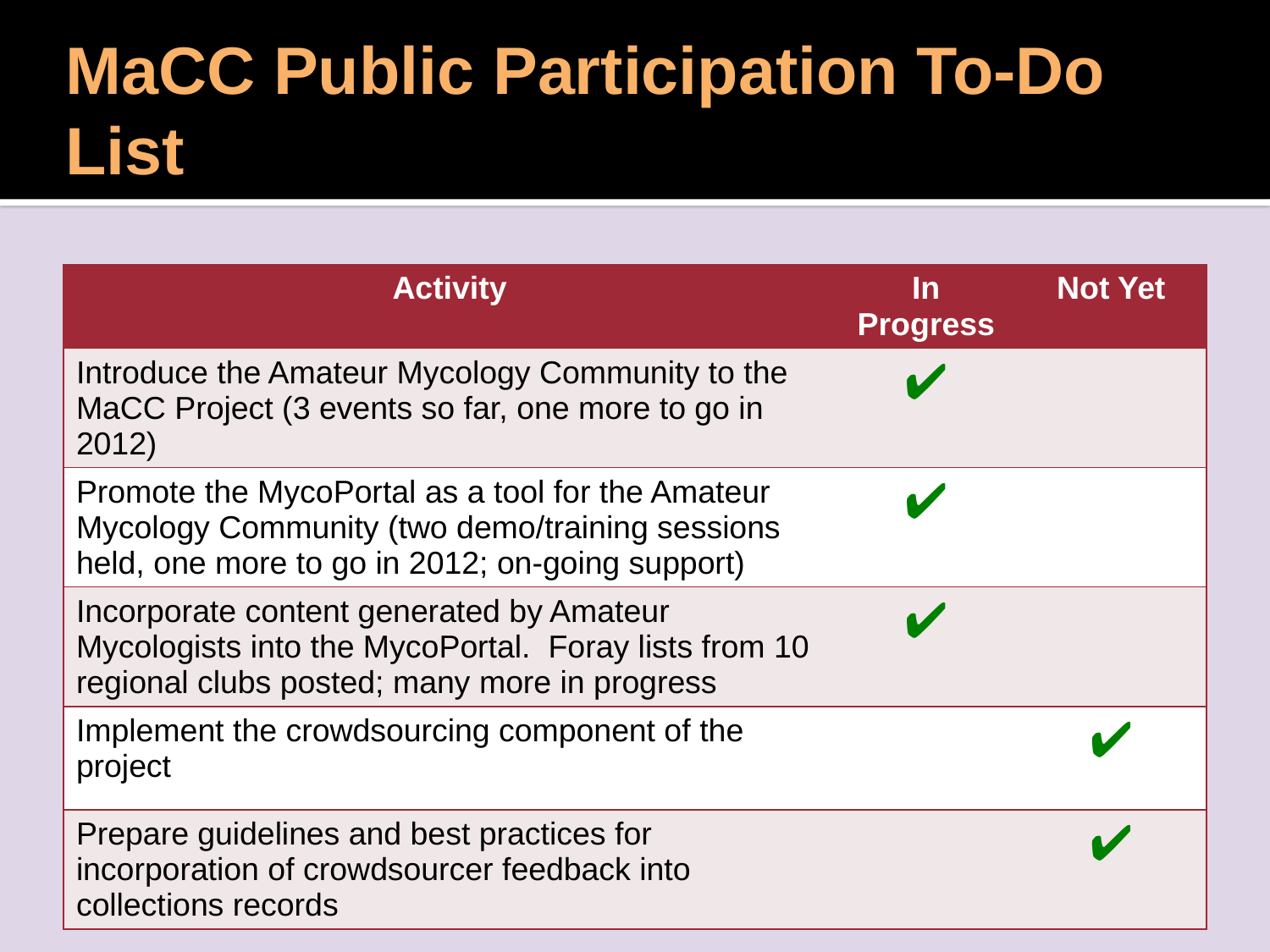

# MaCC Public Participation To-Do List
| Activity | In Progress | Not Yet |
| --- | --- | --- |
| Introduce the Amateur Mycology Community to the MaCC Project (3 events so far, one more to go in 2012) | ✔ |  |
| Promote the MycoPortal as a tool for the Amateur Mycology Community (two demo/training sessions held, one more to go in 2012; on-going support) | ✔ |  |
| Incorporate content generated by Amateur Mycologists into the MycoPortal. Foray lists from 10 regional clubs posted; many more in progress | ✔ |  |
| Implement the crowdsourcing component of the project |  | ✔ |
| Prepare guidelines and best practices for incorporation of crowdsourcer feedback into collections records |  | ✔ |